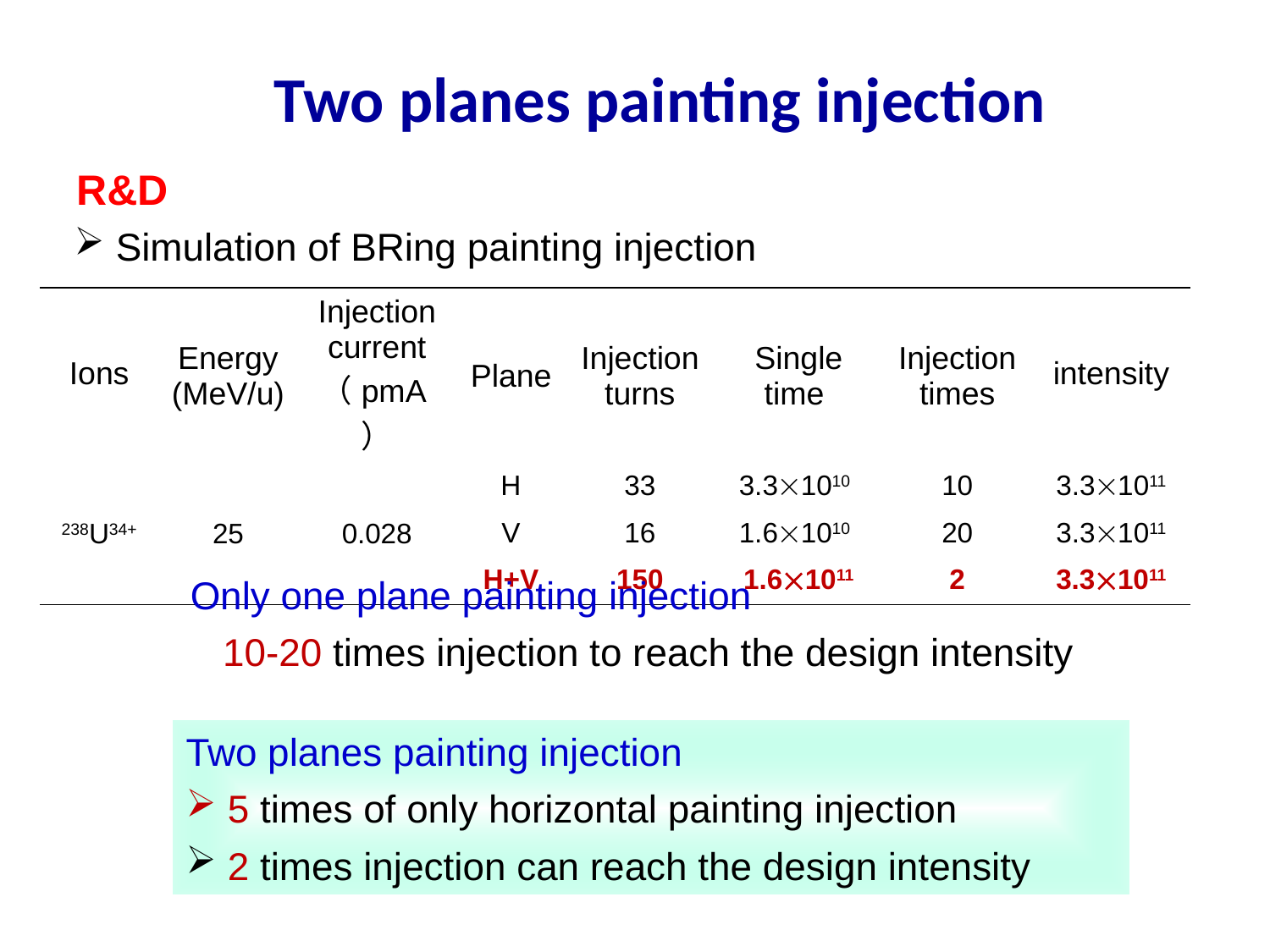

Two planes painting injection
R&D
 Simulation of BRing painting injection
| Ions | Energy (MeV/u) | Injection current （pmA） | Plane | Injection turns | Single time | Injection times | intensity |
| --- | --- | --- | --- | --- | --- | --- | --- |
| 238U34+ | 25 | 0.028 | H | 33 | 3.3×1010 | 10 | 3.3×1011 |
|  |  |  | V | 16 | 1.6×1010 | 20 | 3.3×1011 |
|  |  |  | H+V | 150 | 1.6×1011 | 2 | 3.3×1011 |
Only one plane painting injection
   10-20 times injection to reach the design intensity
Two planes painting injection
 5 times of only horizontal painting injection
 2 times injection can reach the design intensity